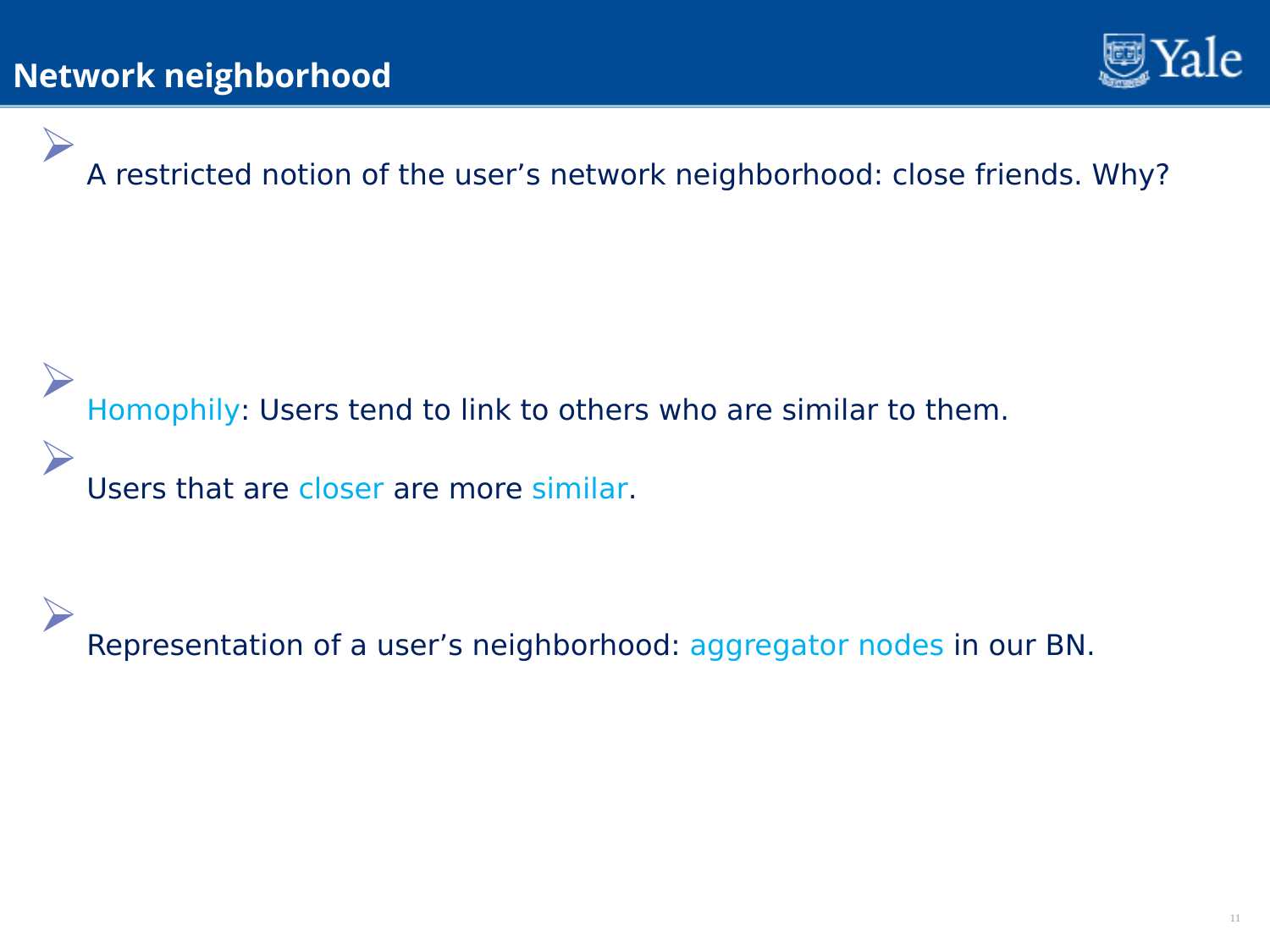

Network neighborhood

A restricted notion of the user’s network neighborhood: close friends. Why?

Homophily: Users tend to link to others who are similar to them.
Users that are closer are more similar.

Representation of a user’s neighborhood: aggregator nodes in our BN.

11
11